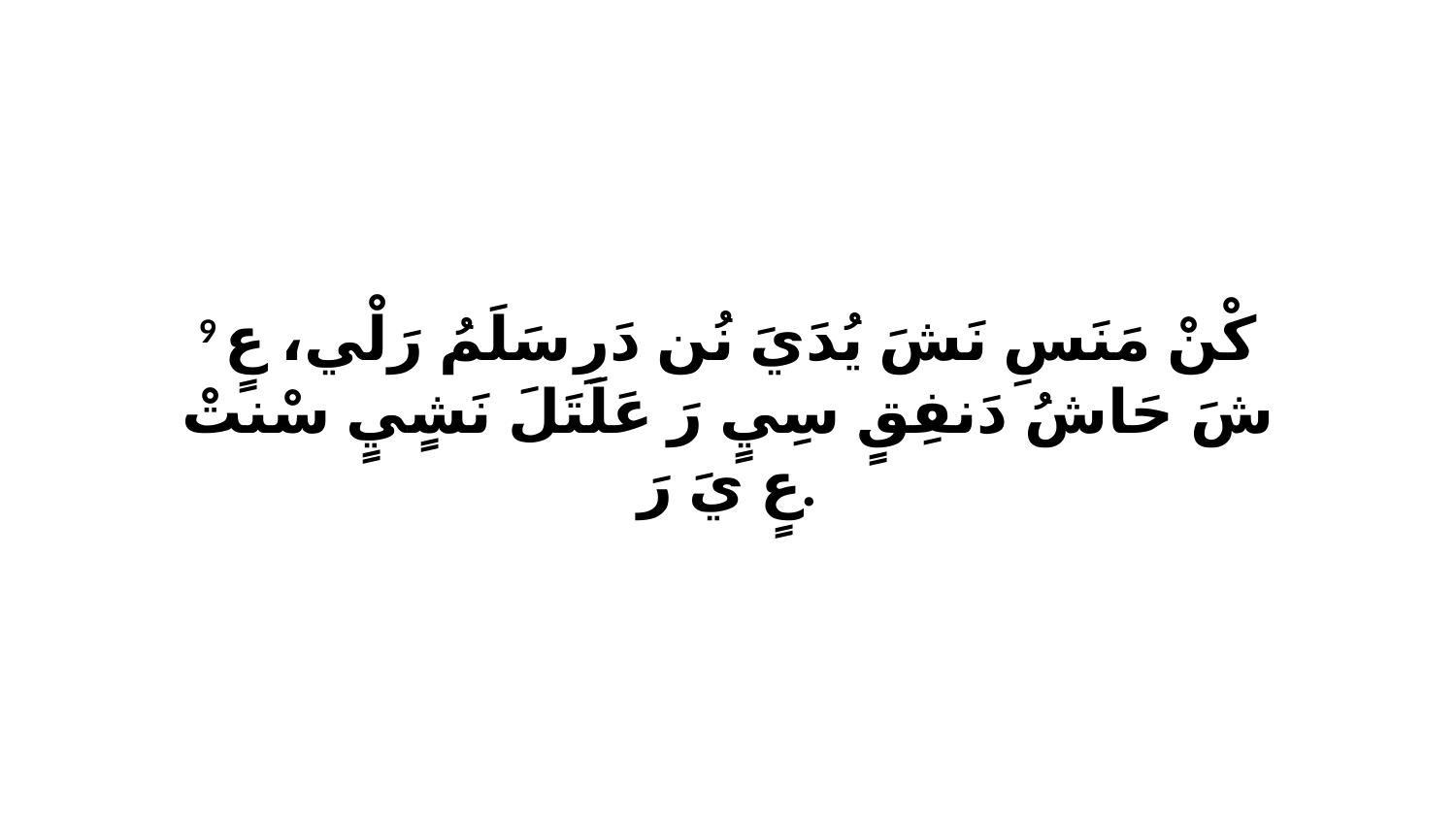

9 كْنْ مَنَسِ نَشَ يُدَيَ نُن دَرِ سَلَمُ رَلْي، عٍ شَ حَاشُ دَنفِقٍ سِيٍ رَ عَلَتَلَ نَشٍيٍ سْنتْ عٍ يَ رَ.